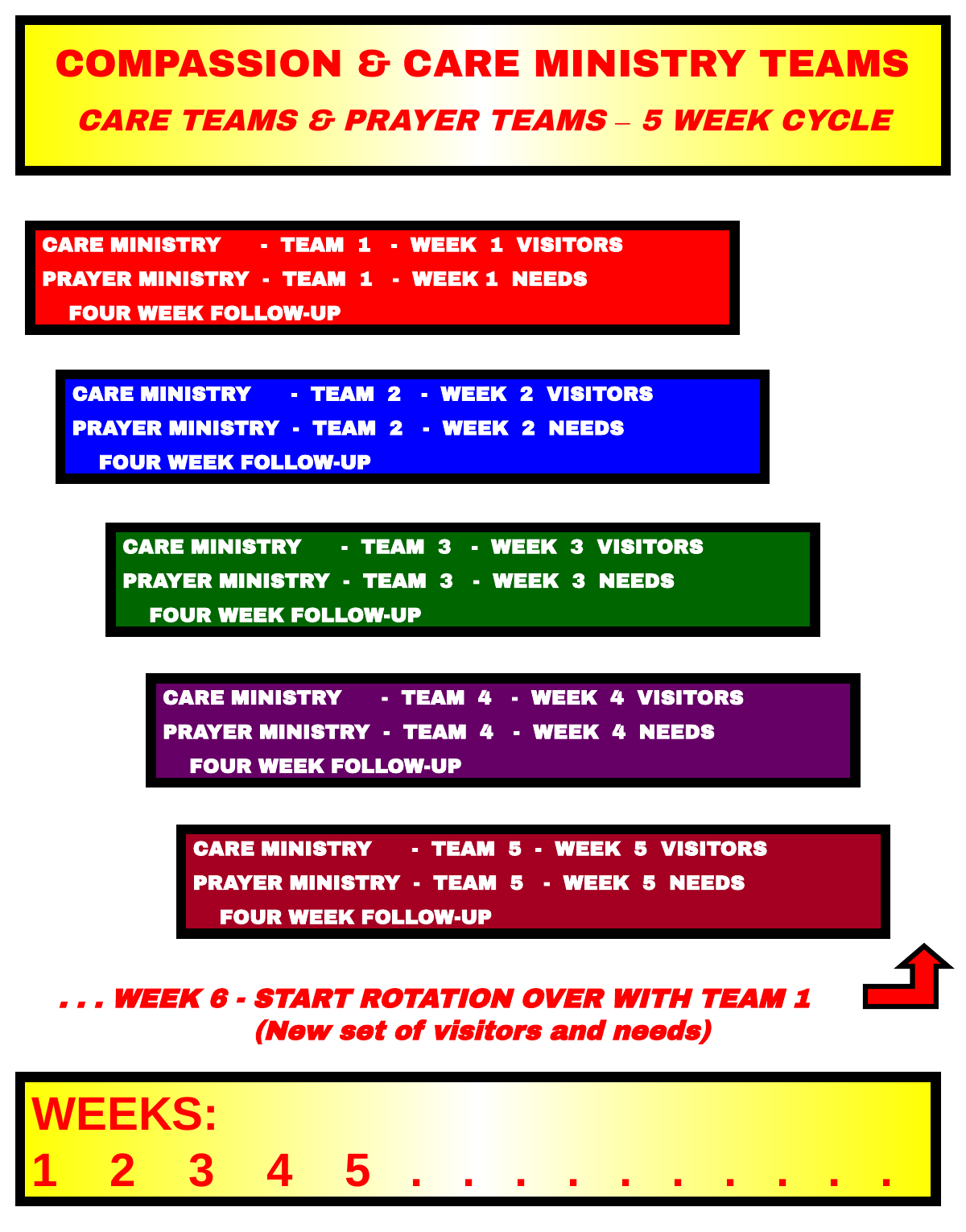

COMPASSION & CARE MINISTRY TEAMS

CARE TEAMS & PRAYER TEAMS – 5 WEEK CYCLE

CARE MINISTRY      -  TEAM  1   -  WEEK  1  VISITORS
PRAYER MINISTRY  -  TEAM  1   -  WEEK 1  NEEDS
    FOUR WEEK FOLLOW-UP
CARE MINISTRY      -  TEAM  2   -  WEEK  2  VISITORS
PRAYER MINISTRY  -  TEAM  2   -  WEEK  2  NEEDS
    FOUR WEEK FOLLOW-UP
CARE MINISTRY      -  TEAM  3   -  WEEK  3  VISITORS
PRAYER MINISTRY  -  TEAM  3   -  WEEK  3  NEEDS
    FOUR WEEK FOLLOW-UP
CARE MINISTRY      -  TEAM  4   -  WEEK  4  VISITORS
PRAYER MINISTRY  -  TEAM  4   -  WEEK  4  NEEDS
    FOUR WEEK FOLLOW-UP
CARE MINISTRY      -  TEAM  5  -  WEEK  5  VISITORS
PRAYER MINISTRY  -  TEAM  5   -  WEEK  5  NEEDS
    FOUR WEEK FOLLOW-UP

. . . WEEK 6 - START ROTATION OVER WITH TEAM 1
                      (New set of visitors and needs)
WEEKS:
1    2    3    4    5   .   .   .   .   .   .   .   .   .   .